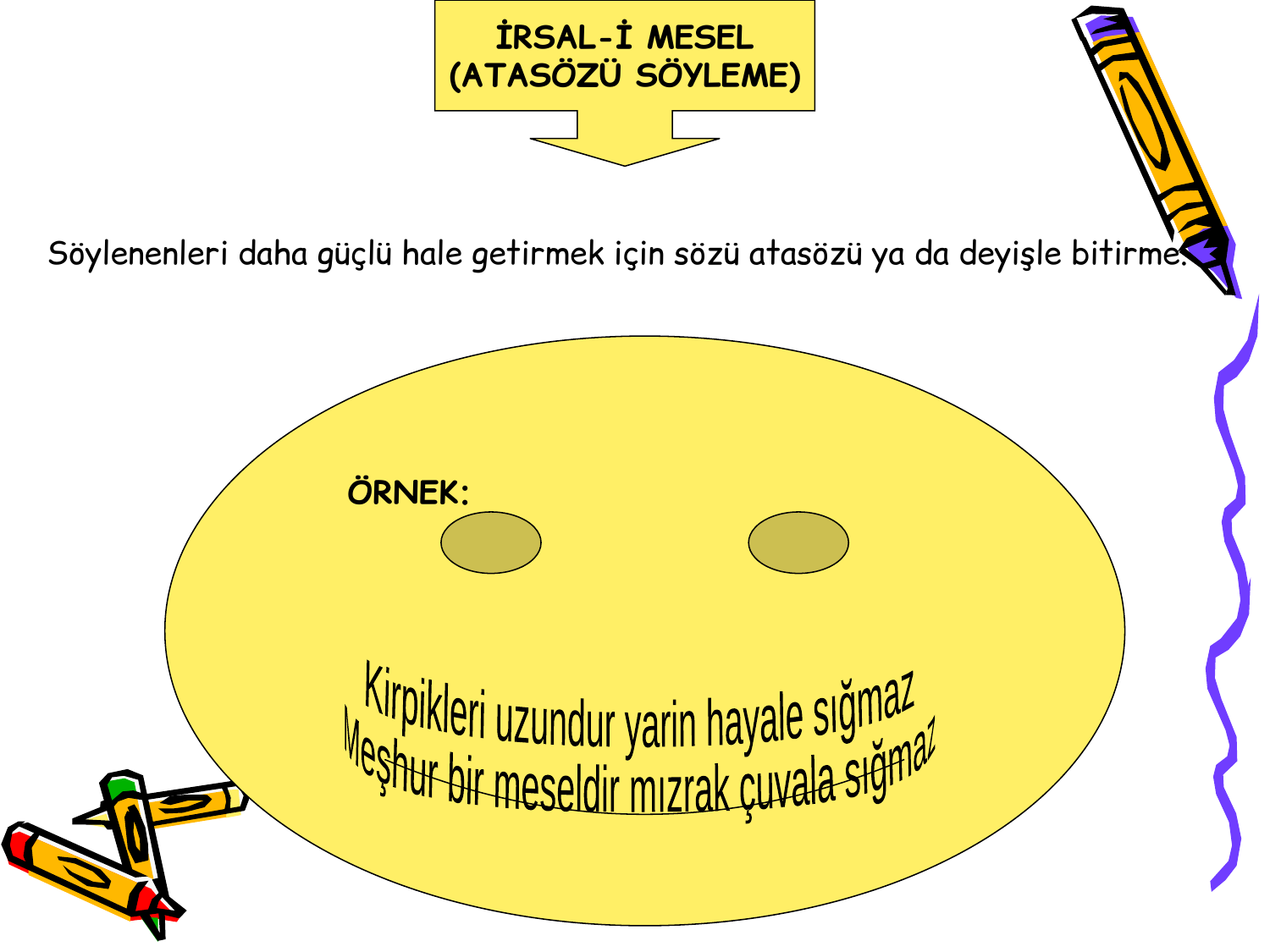

İRSAL-İ MESEL
(ATASÖZÜ SÖYLEME)
Söylenenleri daha güçlü hale getirmek için sözü atasözü ya da deyişle bitirme.

ÖRNEK:
Kirpikleri uzundur yarin hayale sığmaz
Meşhur bir meseldir mızrak çuvala sığmaz